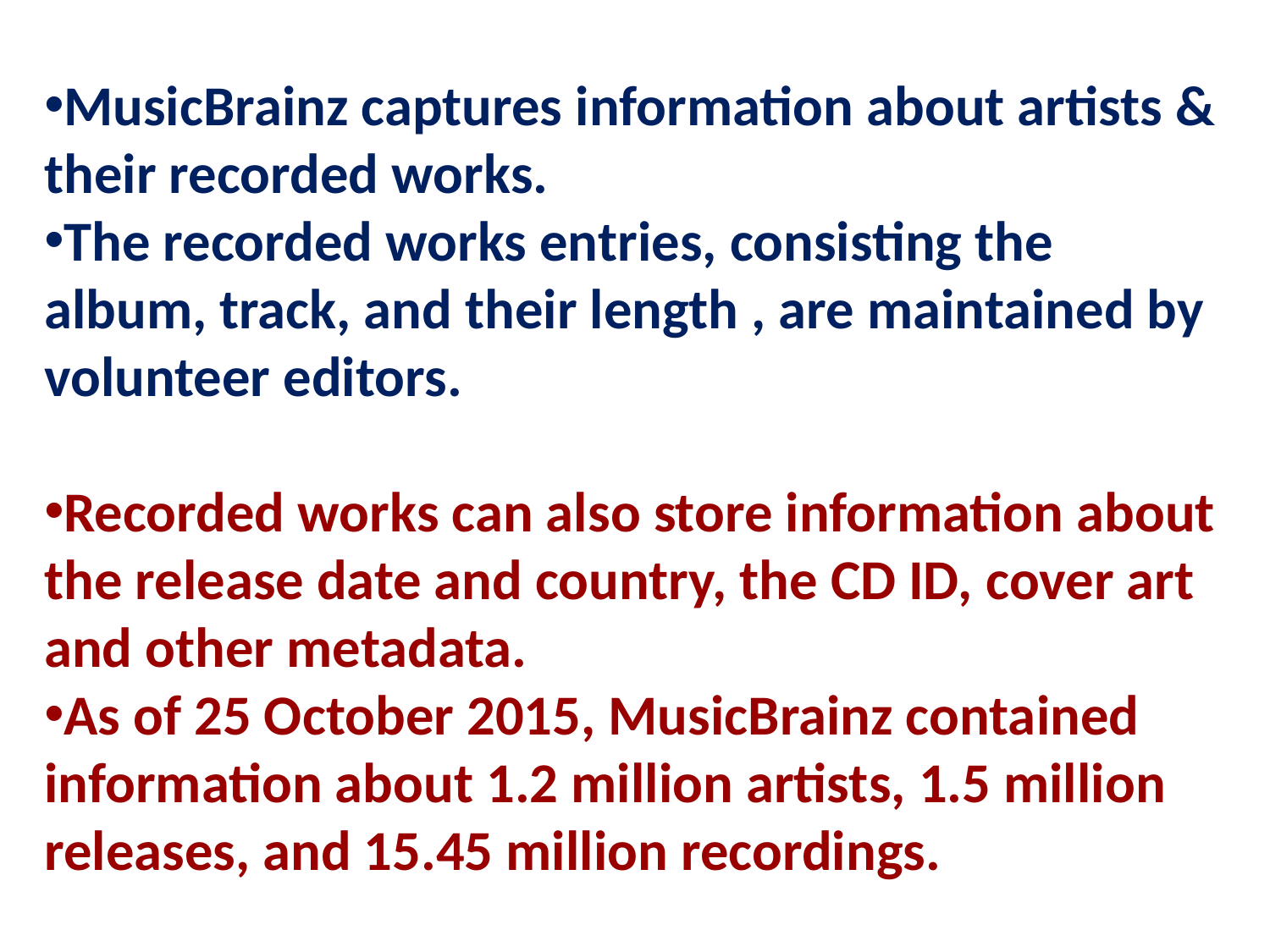

MusicBrainz captures information about artists & their recorded works.
The recorded works entries, consisting the album, track, and their length , are maintained by volunteer editors.

Recorded works can also store information about the release date and country, the CD ID, cover art and other metadata.
As of 25 October 2015, MusicBrainz contained information about 1.2 million artists, 1.5 million releases, and 15.45 million recordings.